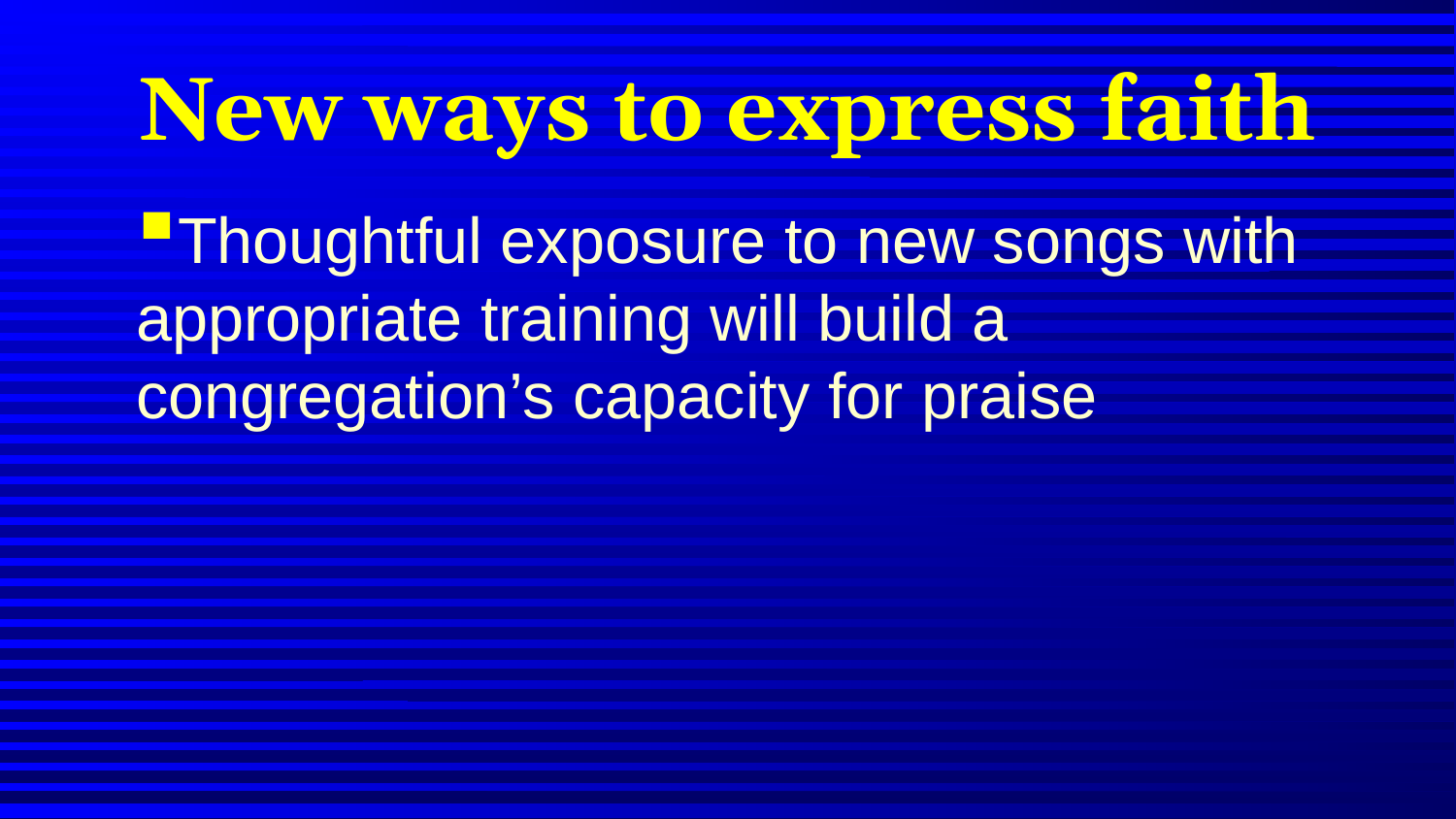

# New ways to express faith
Thoughtful exposure to new songs with appropriate training will build a congregation’s capacity for praise